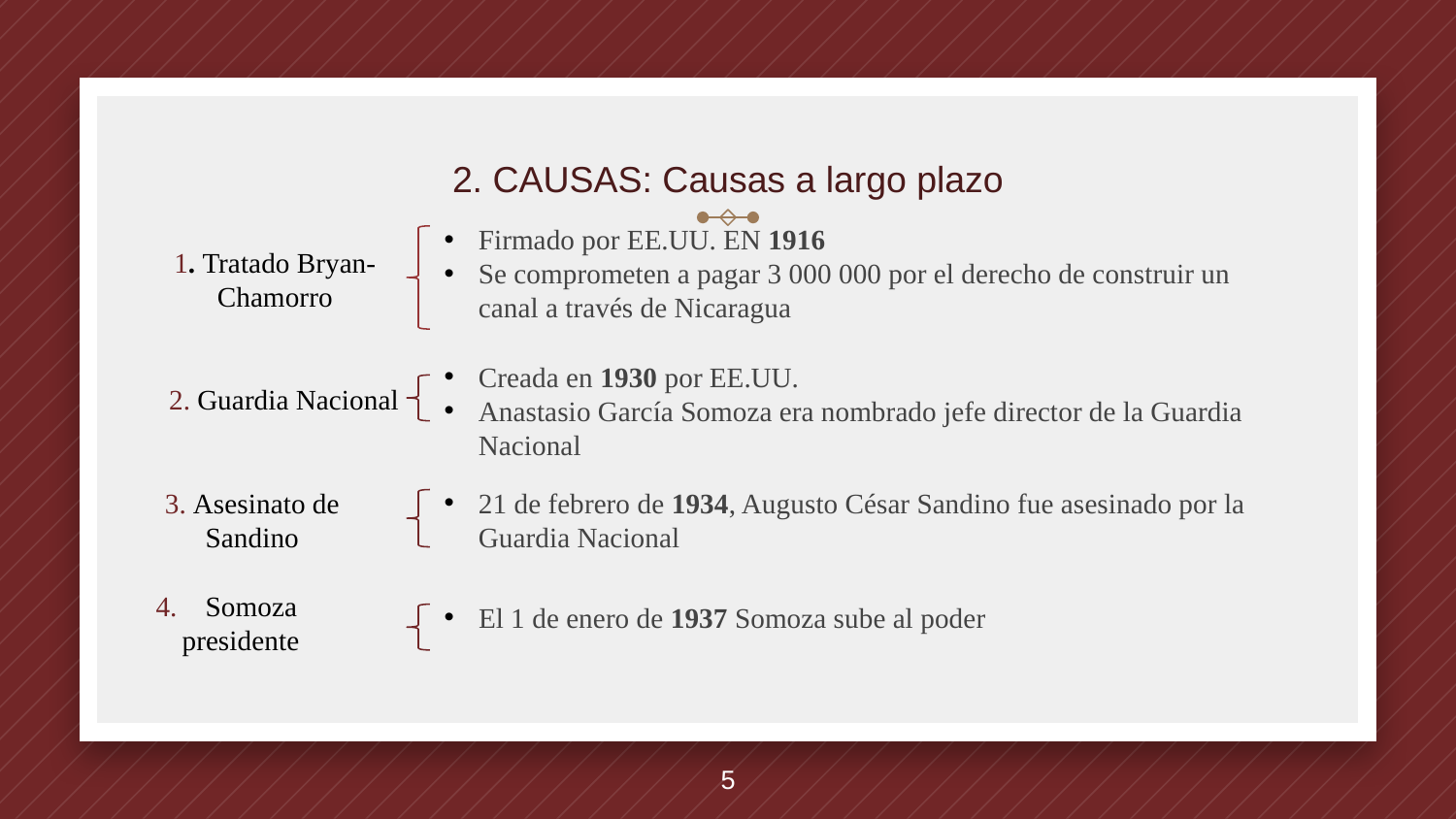

# 2. CAUSAS: Causas a largo plazo
Firmado por EE.UU. EN 1916
Se comprometen a pagar 3 000 000 por el derecho de construir un canal a través de Nicaragua

1. Tratado Bryan-Chamorro
Creada en 1930 por EE.UU.
Anastasio García Somoza era nombrado jefe director de la Guardia Nacional
2. Guardia Nacional

3. Asesinato de Sandino
21 de febrero de 1934, Augusto César Sandino fue asesinado por la Guardia Nacional

4.    Somoza     presidente
El 1 de enero de 1937 Somoza sube al poder

5